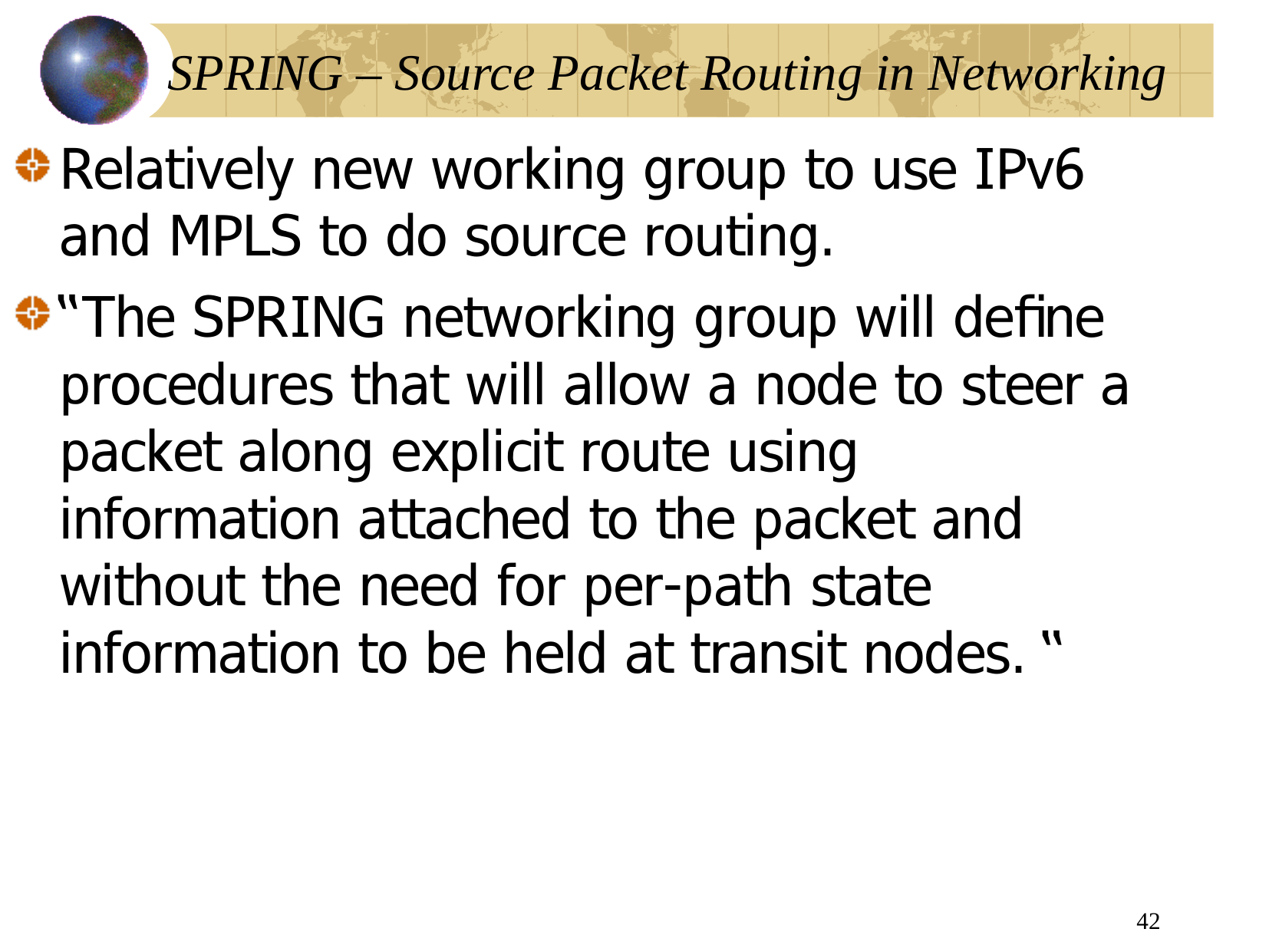

# SPRING – Source Packet Routing in Networking
Relatively new working group to use IPv6 and MPLS to do source routing.
“The SPRING networking group will define procedures that will allow a node to steer a packet along explicit route using information attached to the packet and without the need for per-path state information to be held at transit nodes. “
42